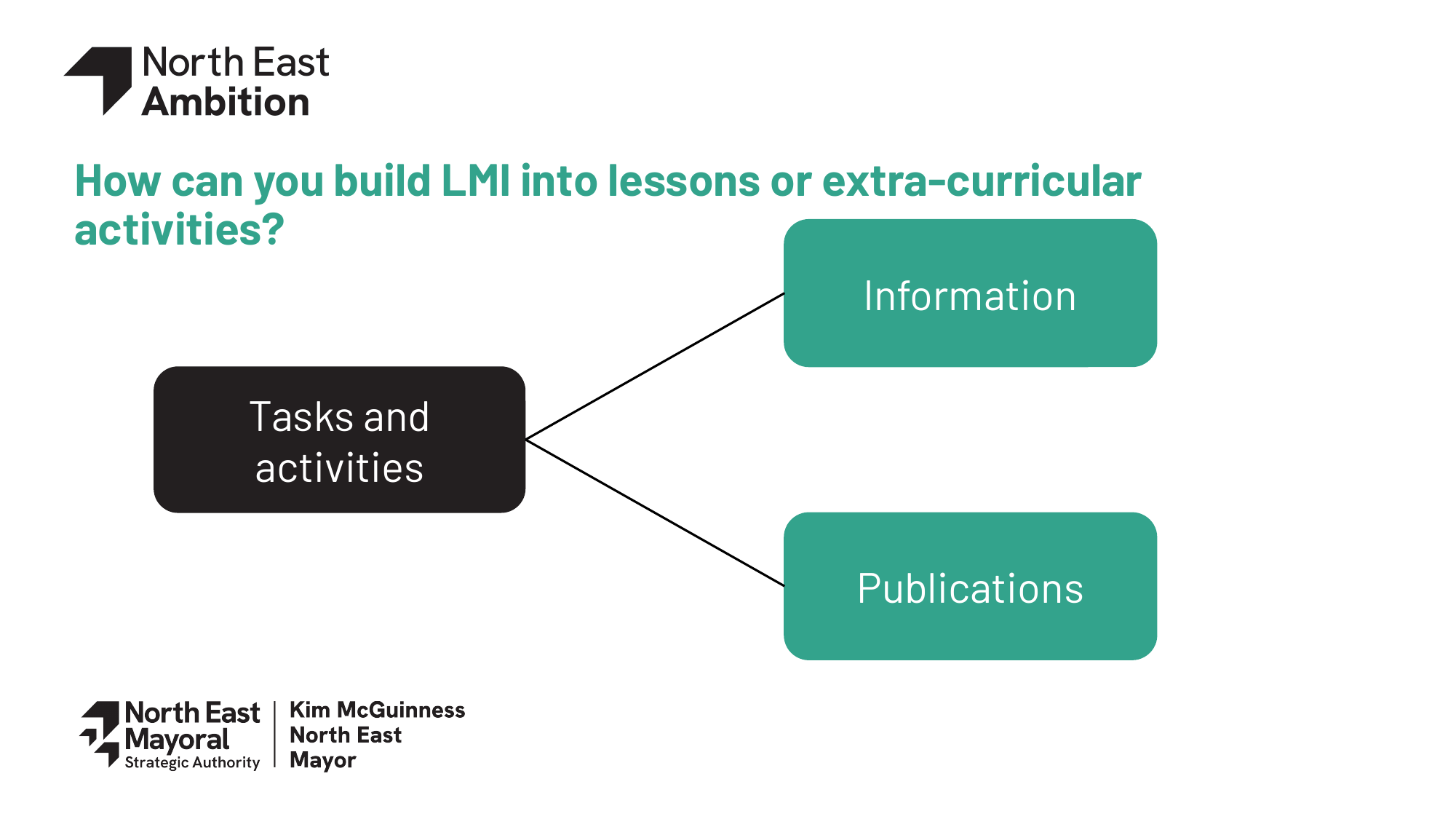

# How can you build LMI into lessons or extra-curricular activities?
Information
Tasks and activities
Publications